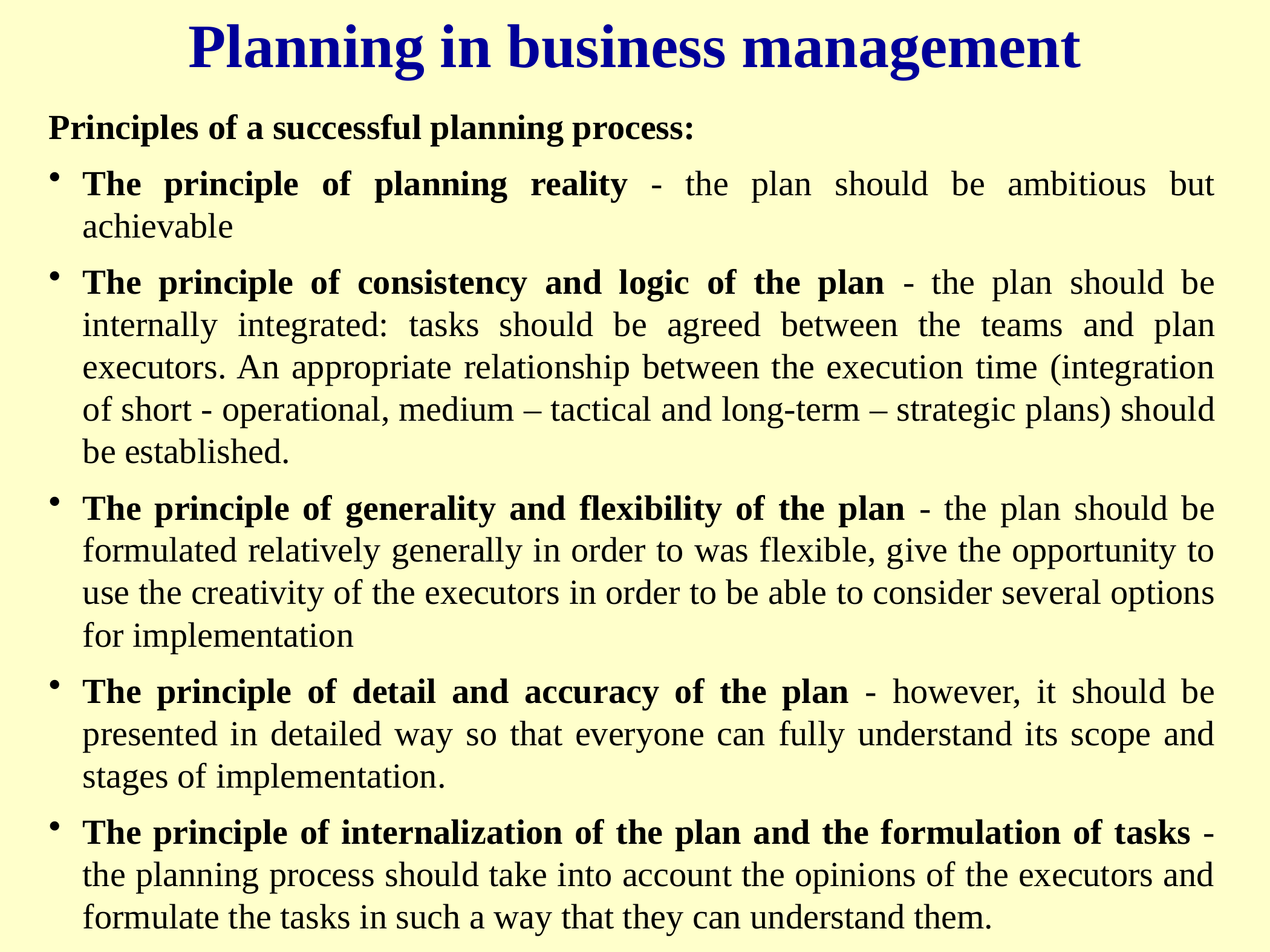

Planning in business management
Principles of a successful planning process:
The principle of planning reality - the plan should be ambitious but achievable
The principle of consistency and logic of the plan - the plan should be internally integrated: tasks should be agreed between the teams and plan executors. An appropriate relationship between the execution time (integration of short - operational, medium – tactical and long-term – strategic plans) should be established.
The principle of generality and flexibility of the plan - the plan should be formulated relatively generally in order to was flexible, give the opportunity to use the creativity of the executors in order to be able to consider several options for implementation
The principle of detail and accuracy of the plan - however, it should be presented in detailed way so that everyone can fully understand its scope and stages of implementation.
The principle of internalization of the plan and the formulation of tasks - the planning process should take into account the opinions of the executors and formulate the tasks in such a way that they can understand them.